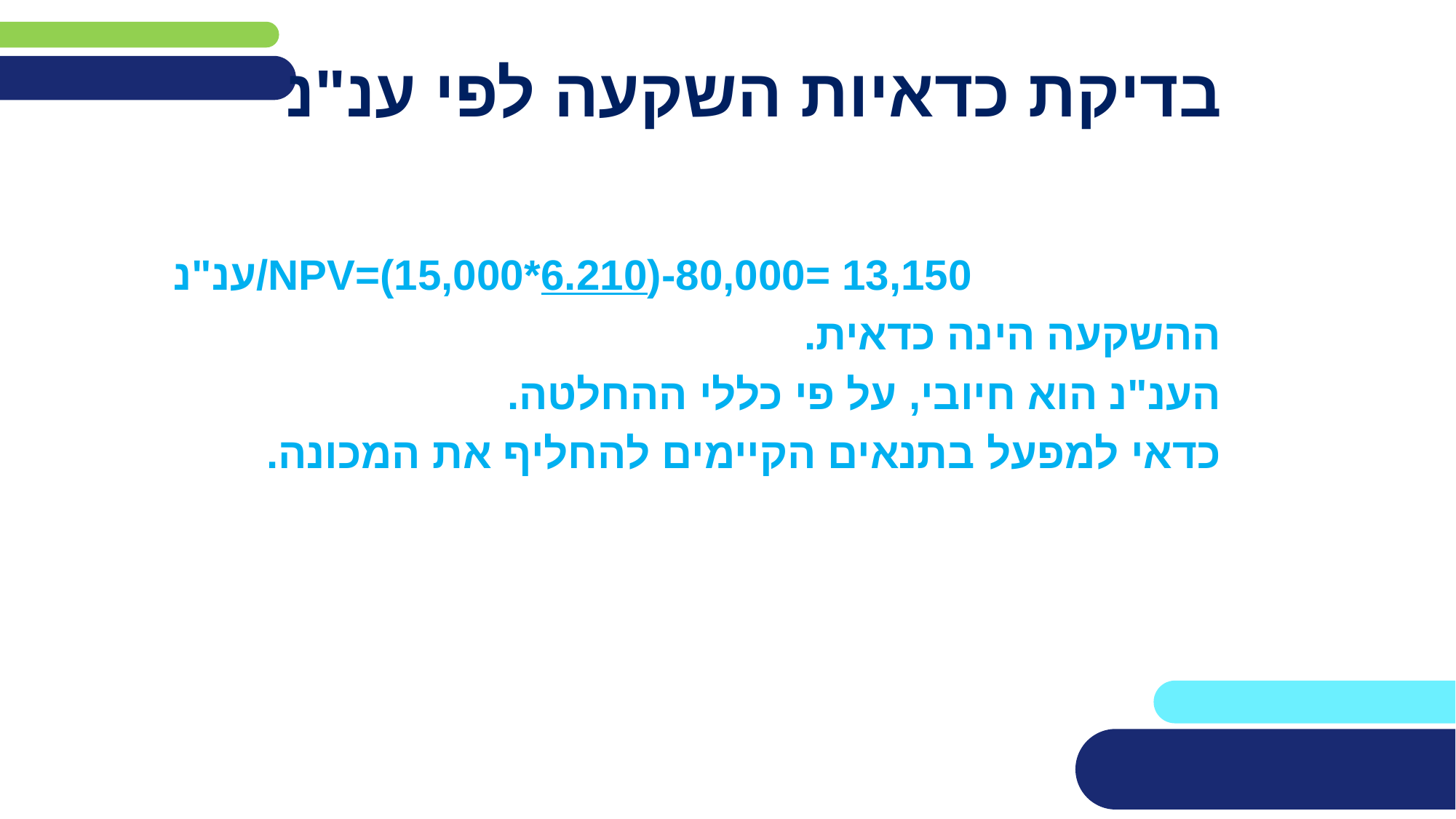

# בדיקת כדאיות השקעה לפי ענ"נ
NPV=(15,000*6.210)-80,000= 13,150/ענ"נ
ההשקעה הינה כדאית.
הענ"נ הוא חיובי, על פי כללי ההחלטה.
כדאי למפעל בתנאים הקיימים להחליף את המכונה.